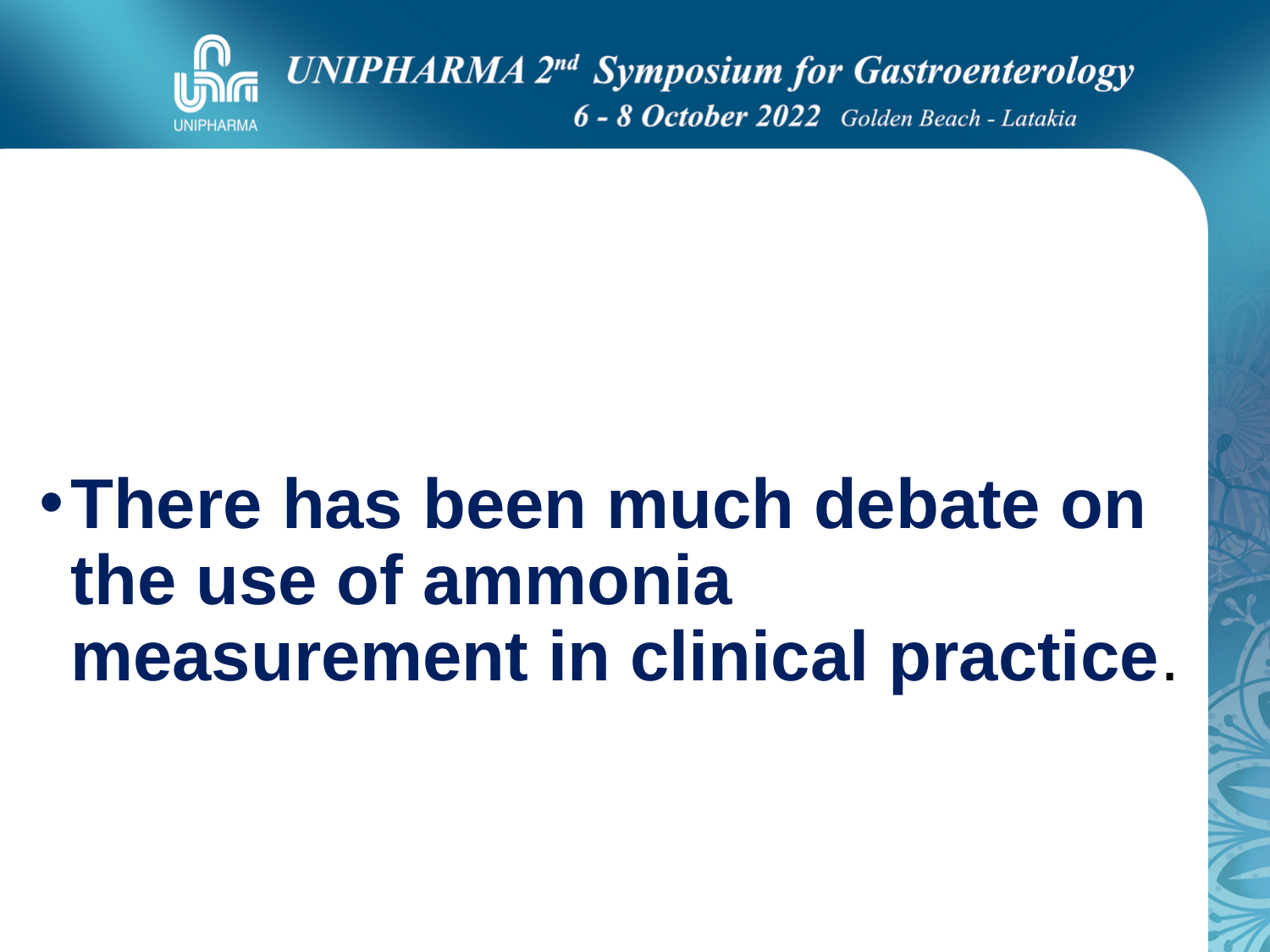

#
There has been much debate on the use of ammonia measurement in clinical practice.